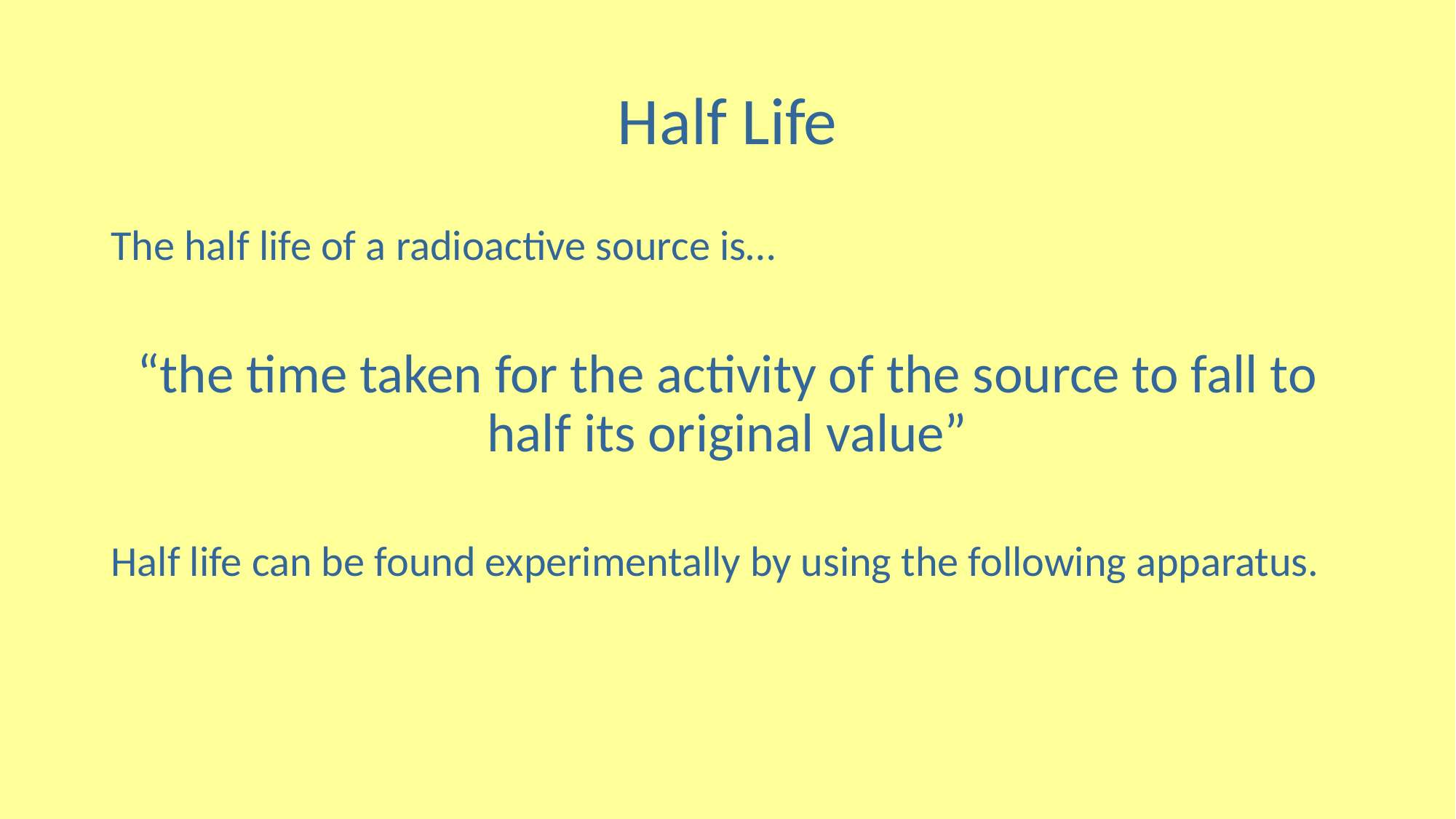

# Half Life
The half life of a radioactive source is…

“the time taken for the activity of the source to fall to half its original value”

Half life can be found experimentally by using the following apparatus.